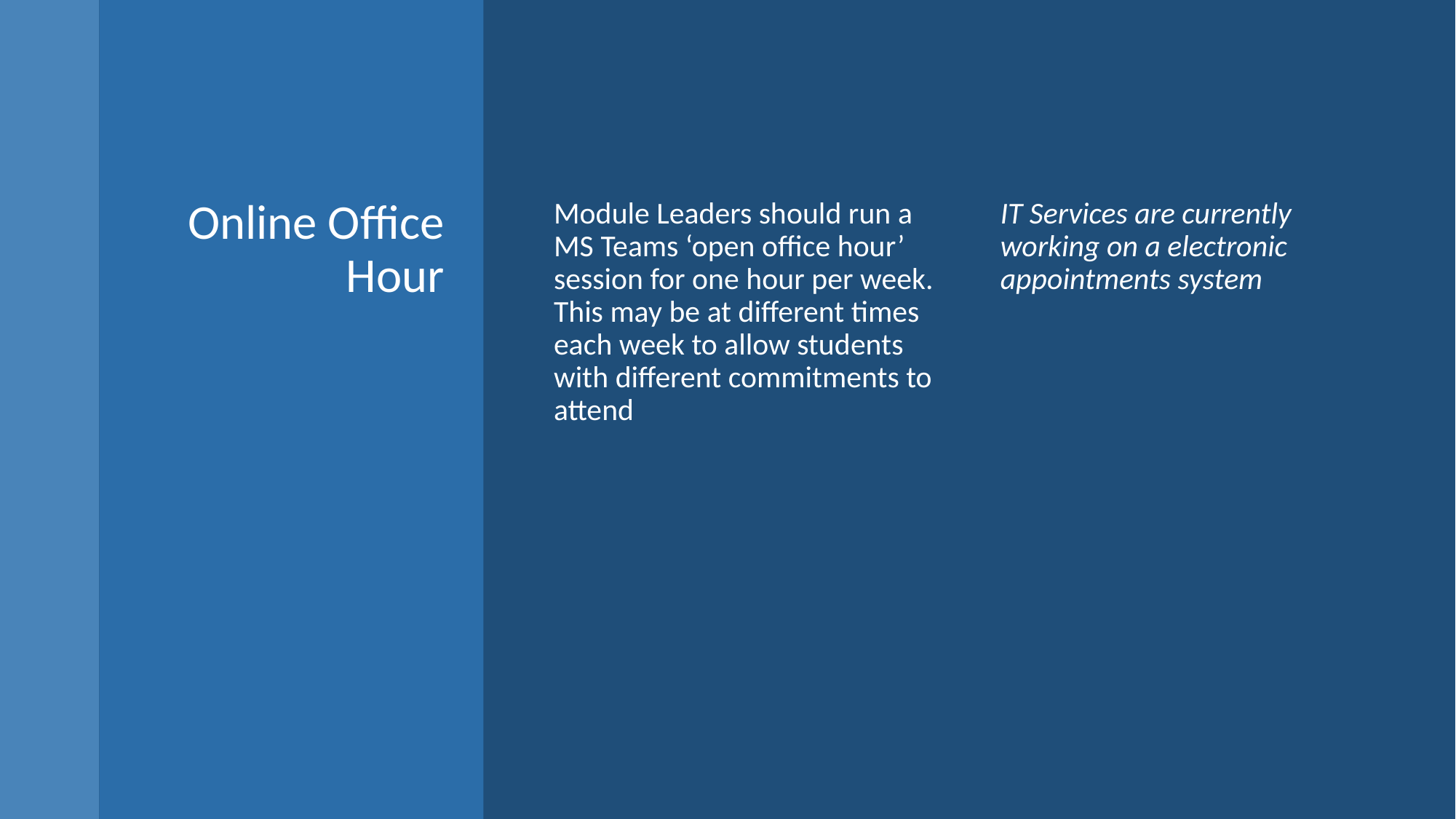

# Online Office Hour
Module Leaders should run a MS Teams ‘open office hour’ session for one hour per week. This may be at different times each week to allow students with different commitments to attend
IT Services are currently working on a electronic appointments system